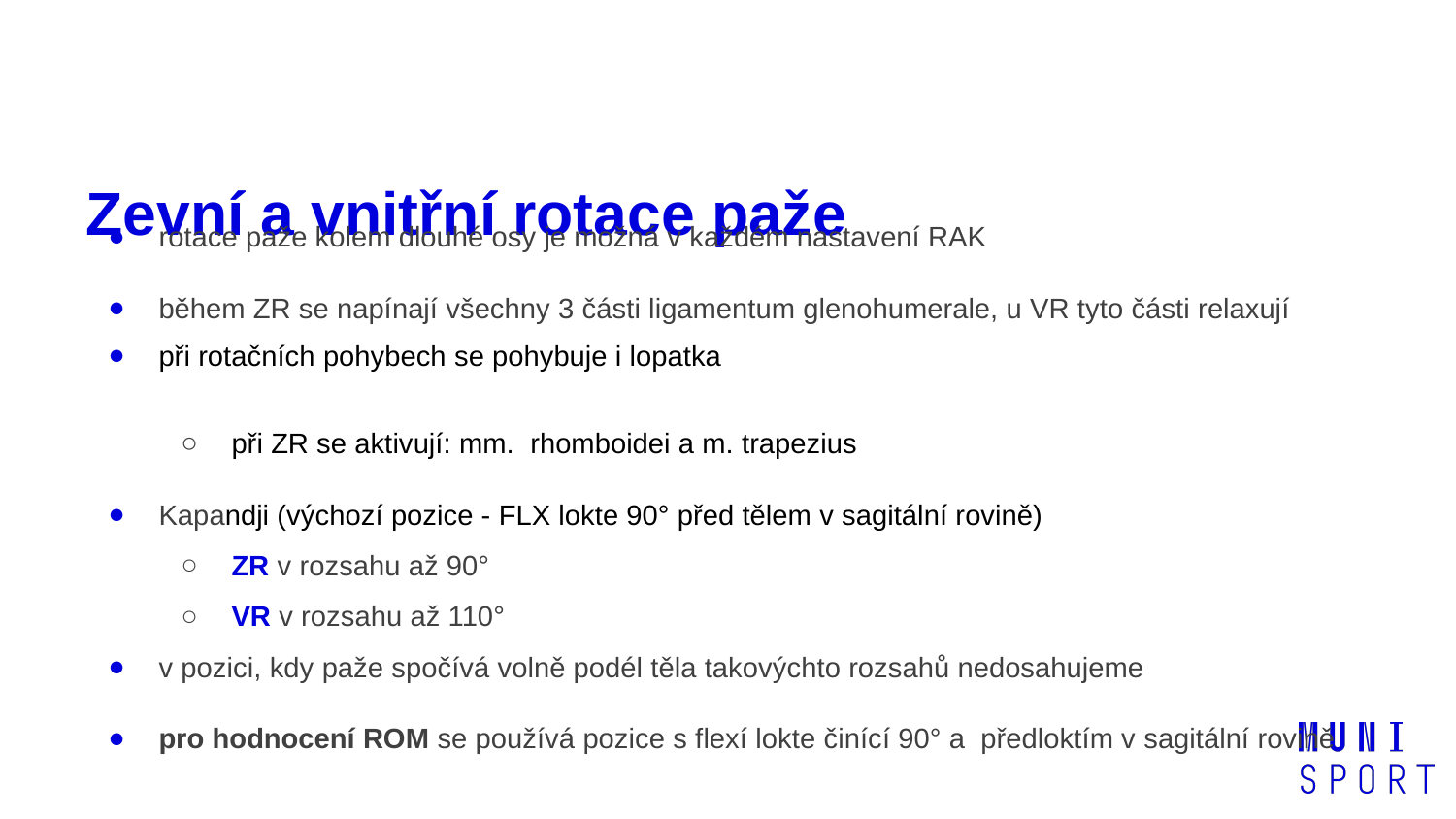

# Zevní a vnitřní rotace paže
rotace paže kolem dlouhé osy je možná v každém nastavení RAK
během ZR se napínají všechny 3 části ligamentum glenohumerale, u VR tyto části relaxují
při rotačních pohybech se pohybuje i lopatka
při ZR se aktivují: mm.  rhomboidei a m. trapezius
Kapandji (výchozí pozice - FLX lokte 90° před tělem v sagitální rovině)
ZR v rozsahu až 90°
VR v rozsahu až 110°
v pozici, kdy paže spočívá volně podél těla takovýchto rozsahů nedosahujeme
pro hodnocení ROM se používá pozice s flexí lokte činící 90° a  předloktím v sagitální rovině